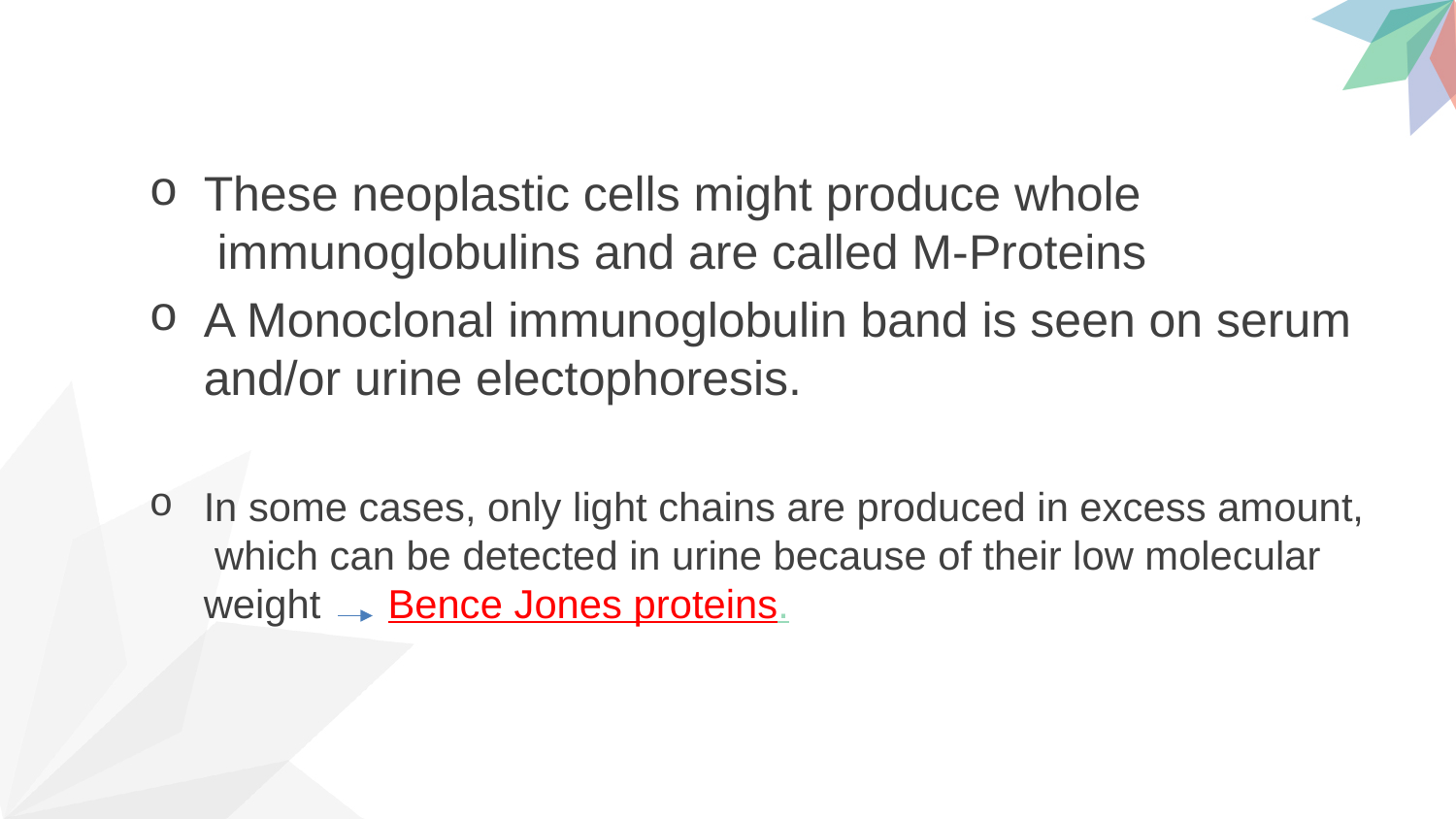

These neoplastic cells might produce whole
 immunoglobulins and are called M-Proteins
A Monoclonal immunoglobulin band is seen on serum and/or urine electophoresis.

In some cases, only light chains are produced in excess amount,
 which can be detected in urine because of their low molecular weight      Bence Jones proteins.